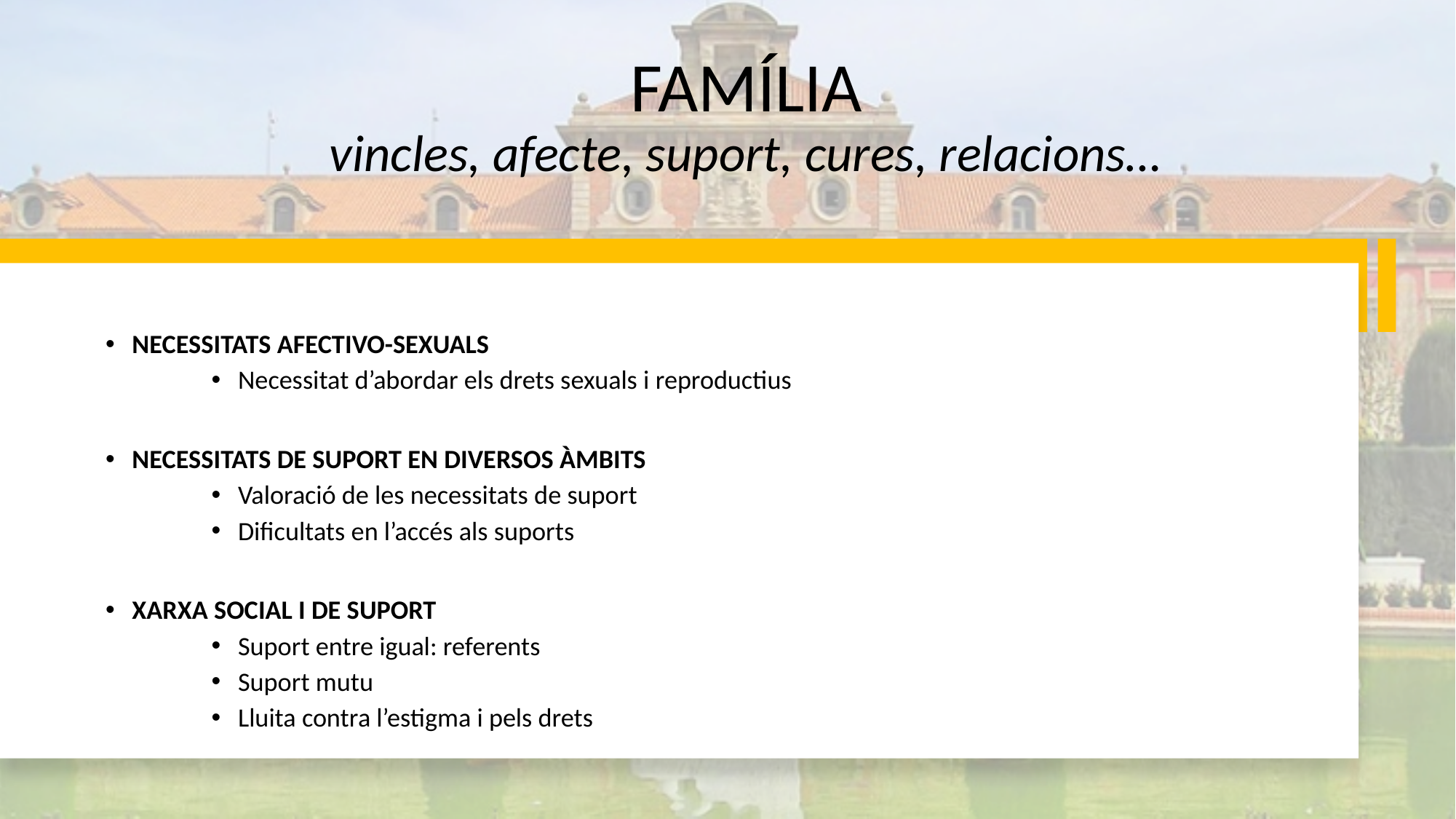

# FAMÍLIA vincles, afecte, suport, cures, relacions…

NECESSITATS AFECTIVO-SEXUALS
Necessitat d’abordar els drets sexuals i reproductius

NECESSITATS DE SUPORT EN DIVERSOS ÀMBITS
Valoració de les necessitats de suport
Dificultats en l’accés als suports

XARXA SOCIAL I DE SUPORT
Suport entre igual: referents
Suport mutu
Lluita contra l’estigma i pels drets